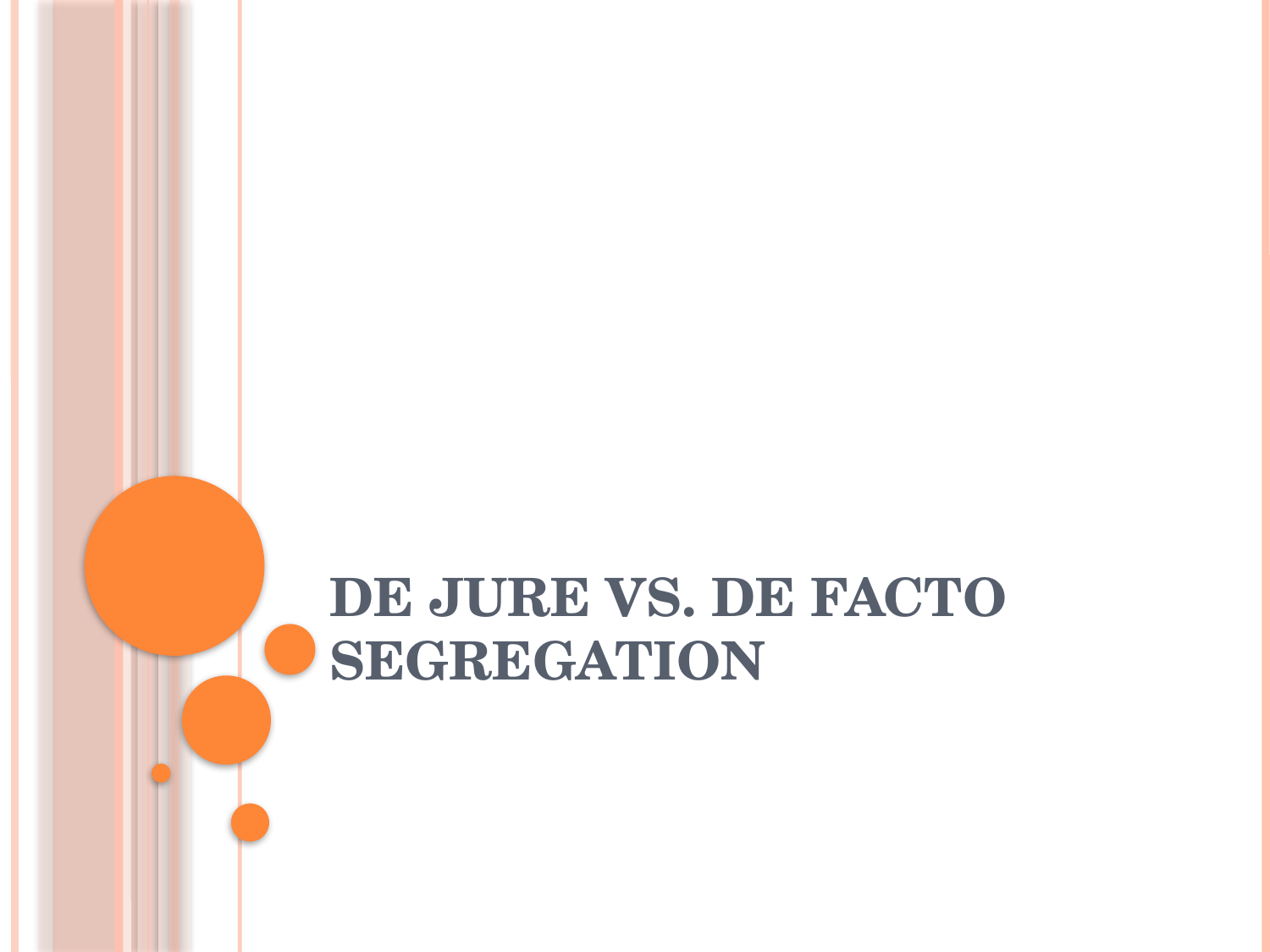

# De Jure vs. De Facto Segregation